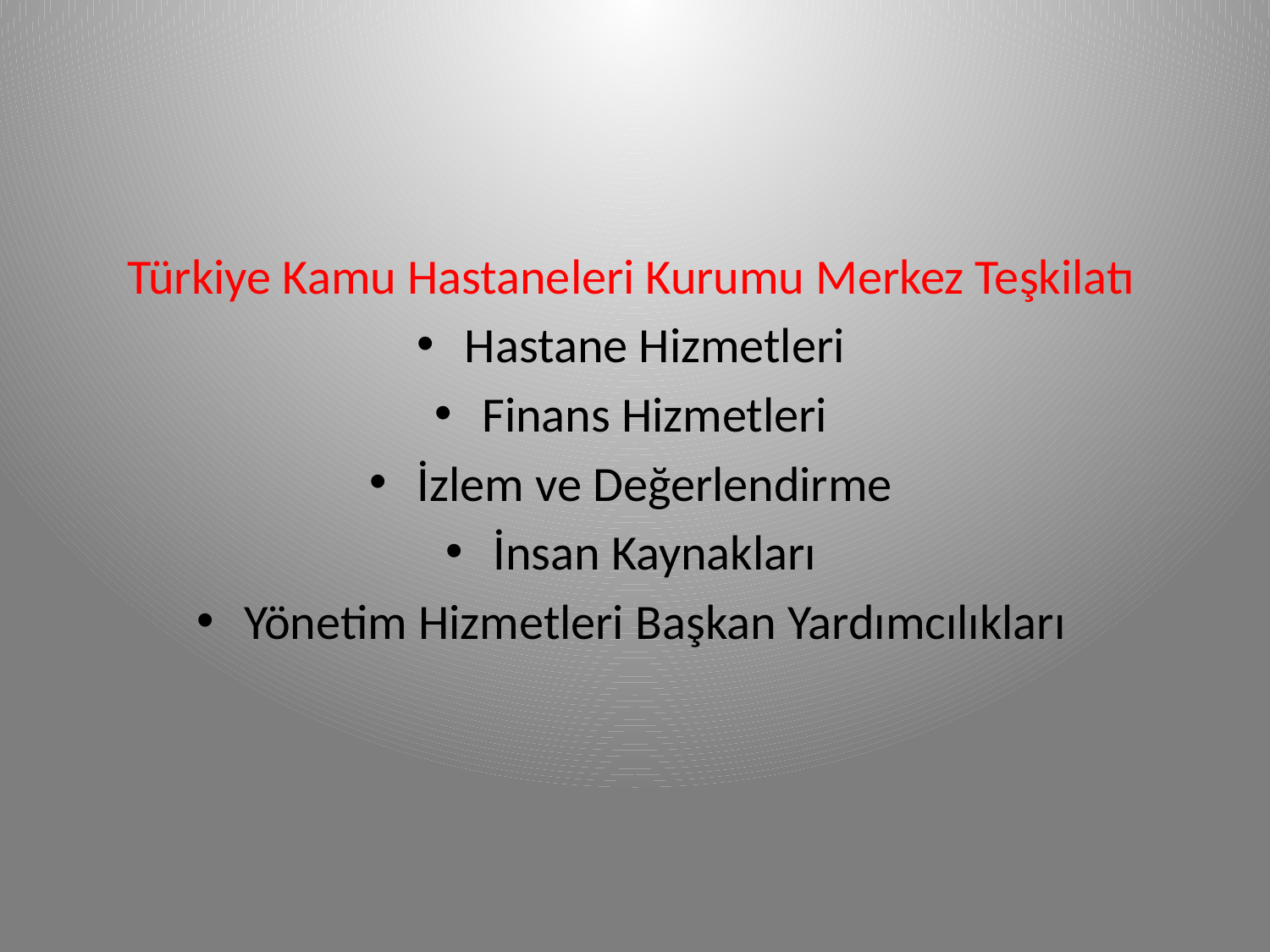

Türkiye Kamu Hastaneleri Kurumu Merkez Teşkilatı
Hastane Hizmetleri
Finans Hizmetleri
İzlem ve Değerlendirme
İnsan Kaynakları
Yönetim Hizmetleri Başkan Yardımcılıkları